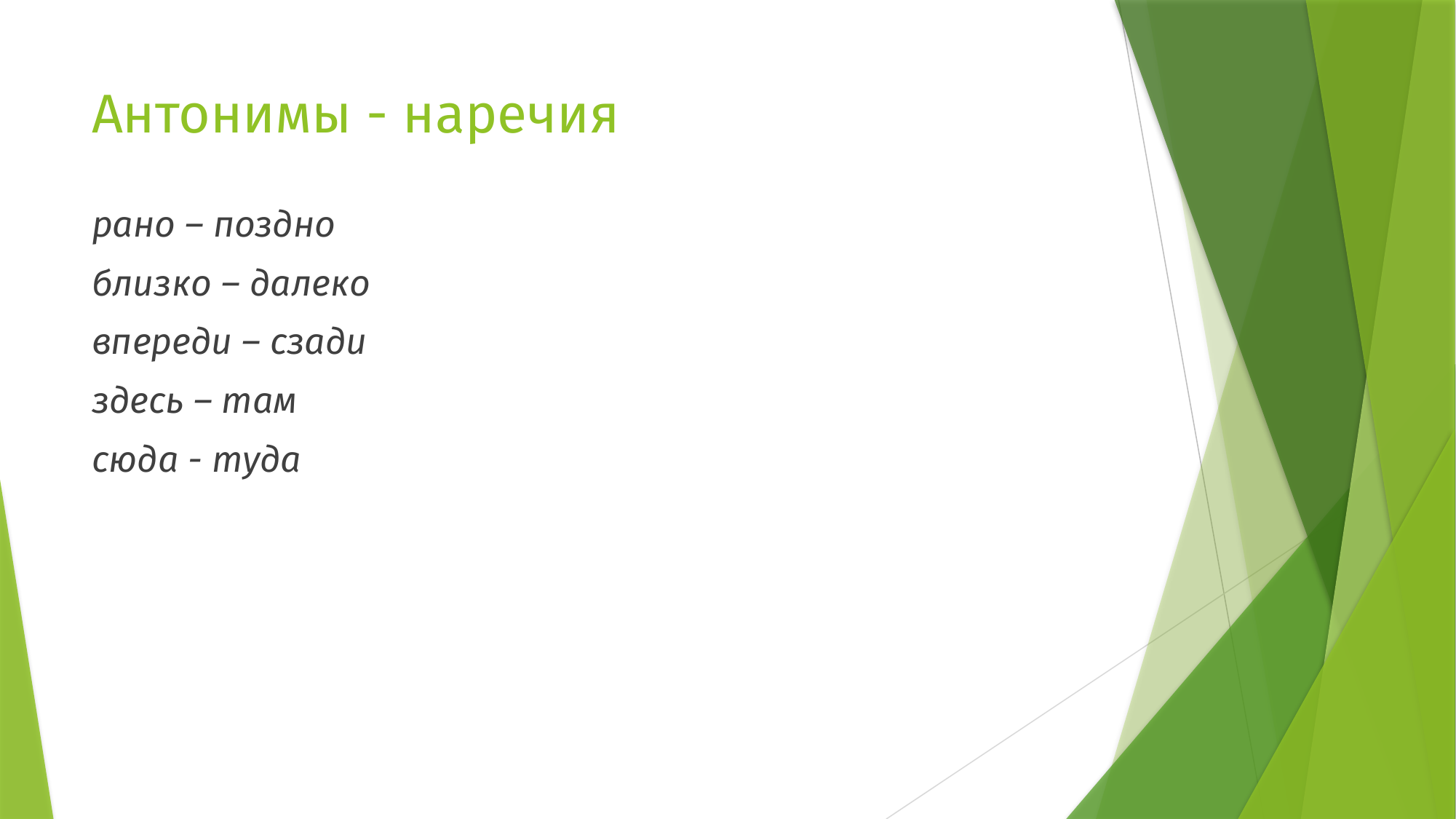

# Антонимы - наречия
рано – поздно
близко – далеко
впереди – сзади
здесь – там
сюда - туда